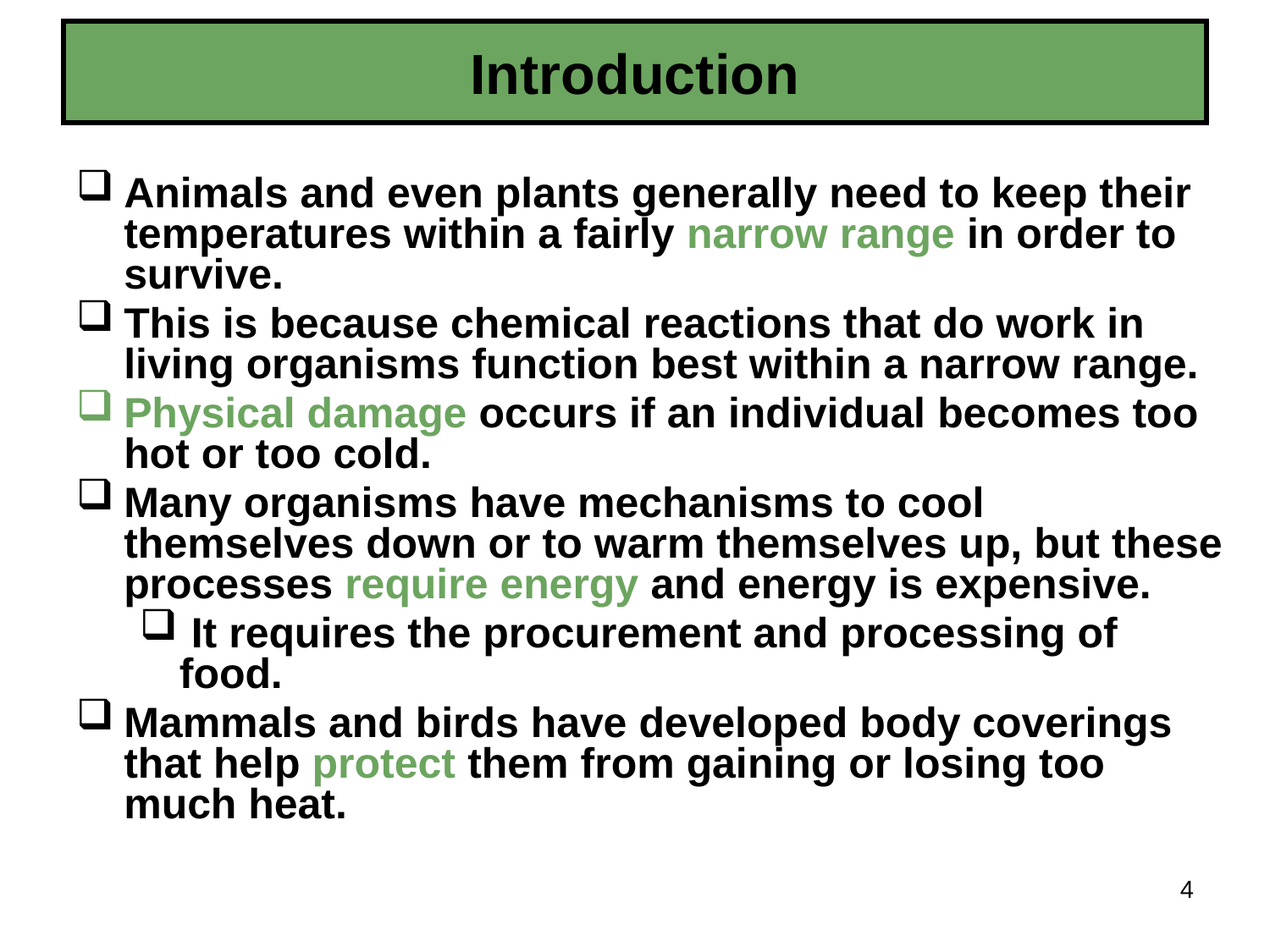

# Introduction
Animals and even plants generally need to keep their temperatures within a fairly narrow range in order to survive.
This is because chemical reactions that do work in living organisms function best within a narrow range.
Physical damage occurs if an individual becomes too hot or too cold.
Many organisms have mechanisms to cool themselves down or to warm themselves up, but these processes require energy and energy is expensive.
 It requires the procurement and processing of food.
Mammals and birds have developed body coverings that help protect them from gaining or losing too much heat.

4